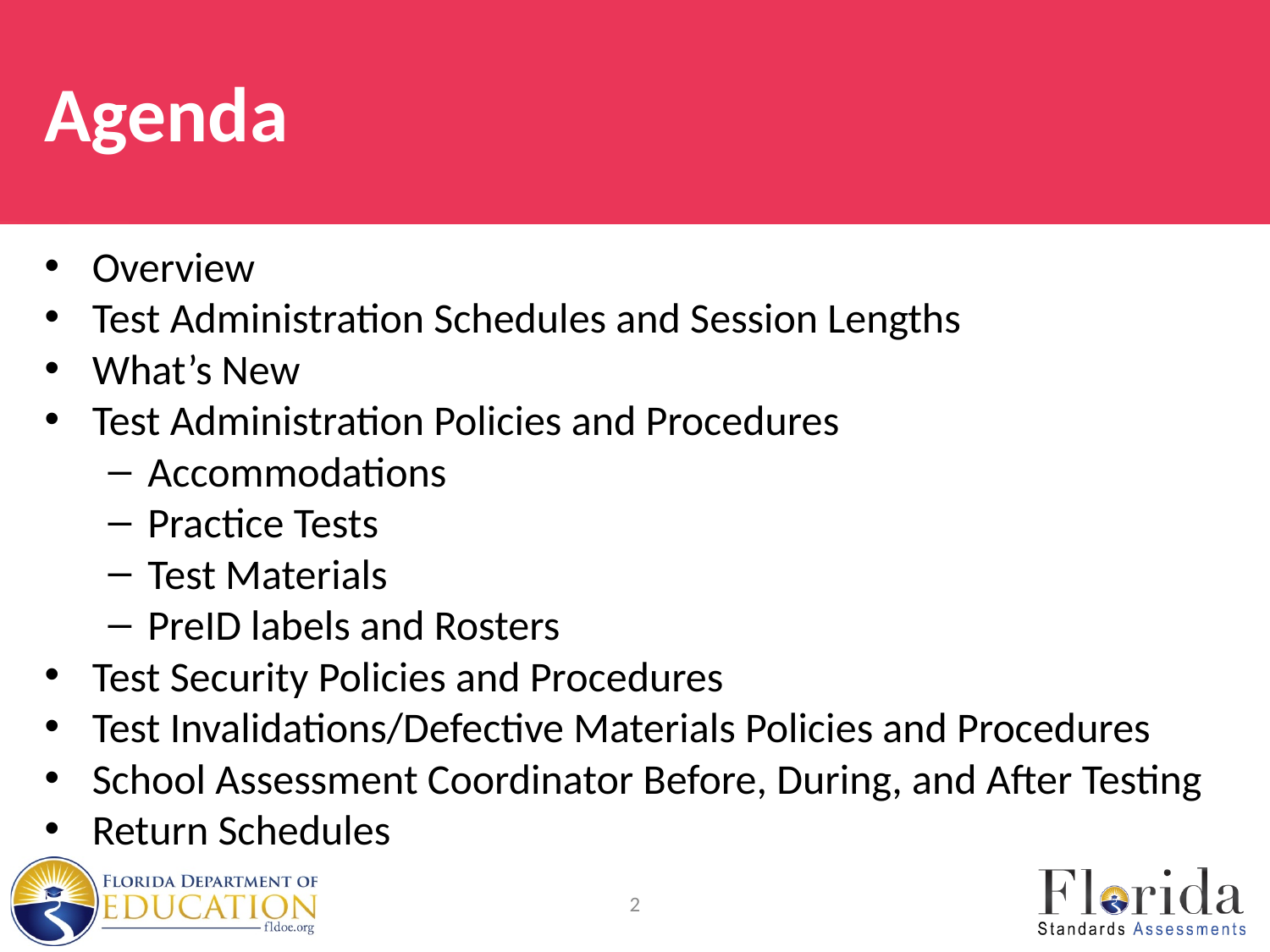

# Agenda
Overview
Test Administration Schedules and Session Lengths
What’s New
Test Administration Policies and Procedures
Accommodations
Practice Tests
Test Materials
PreID labels and Rosters
Test Security Policies and Procedures
Test Invalidations/Defective Materials Policies and Procedures
School Assessment Coordinator Before, During, and After Testing
Return Schedules

2